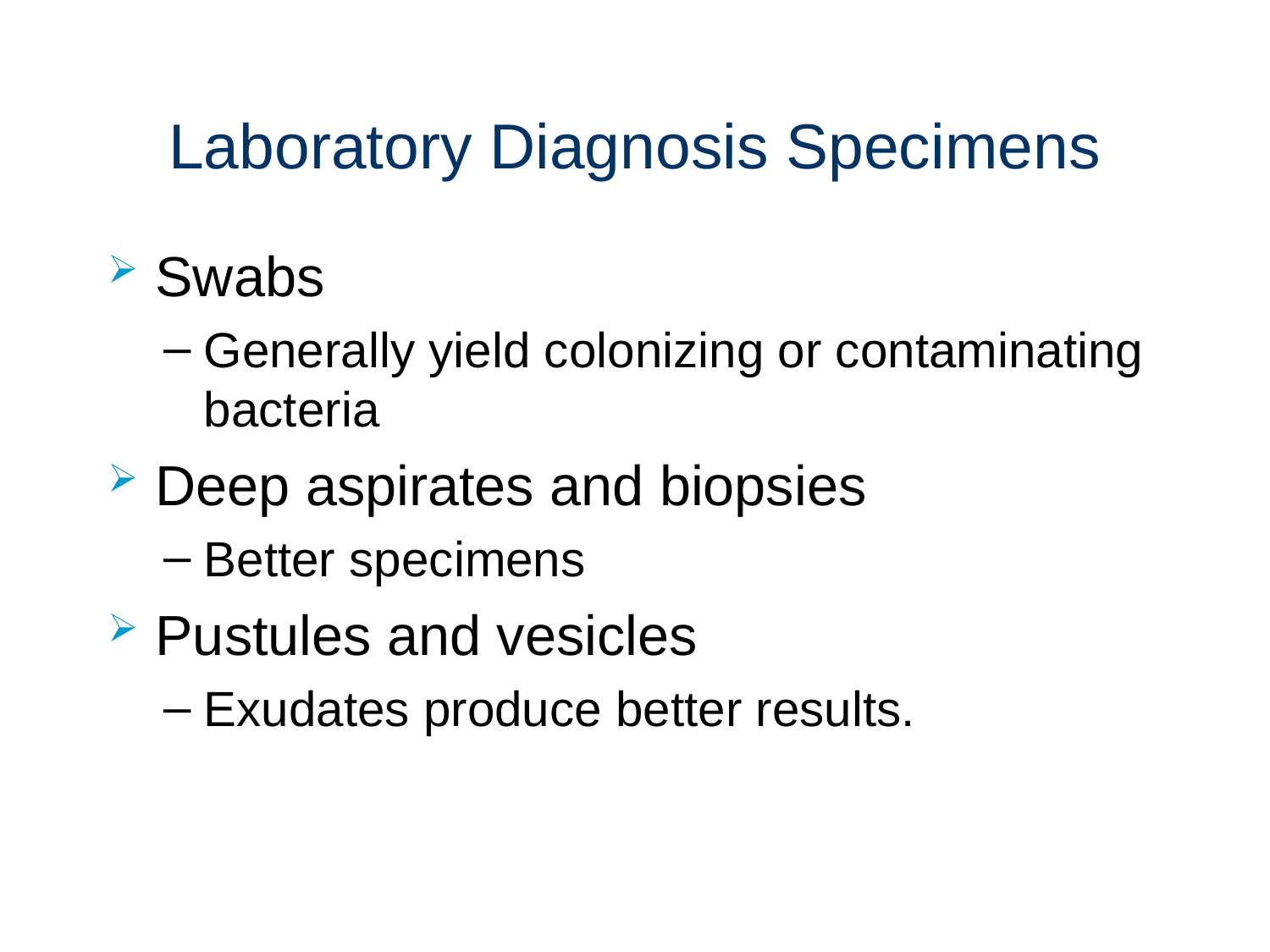

# Laboratory Diagnosis Specimens
Swabs
Generally yield colonizing or contaminating bacteria
Deep aspirates and biopsies
Better specimens
Pustules and vesicles
Exudates produce better results.